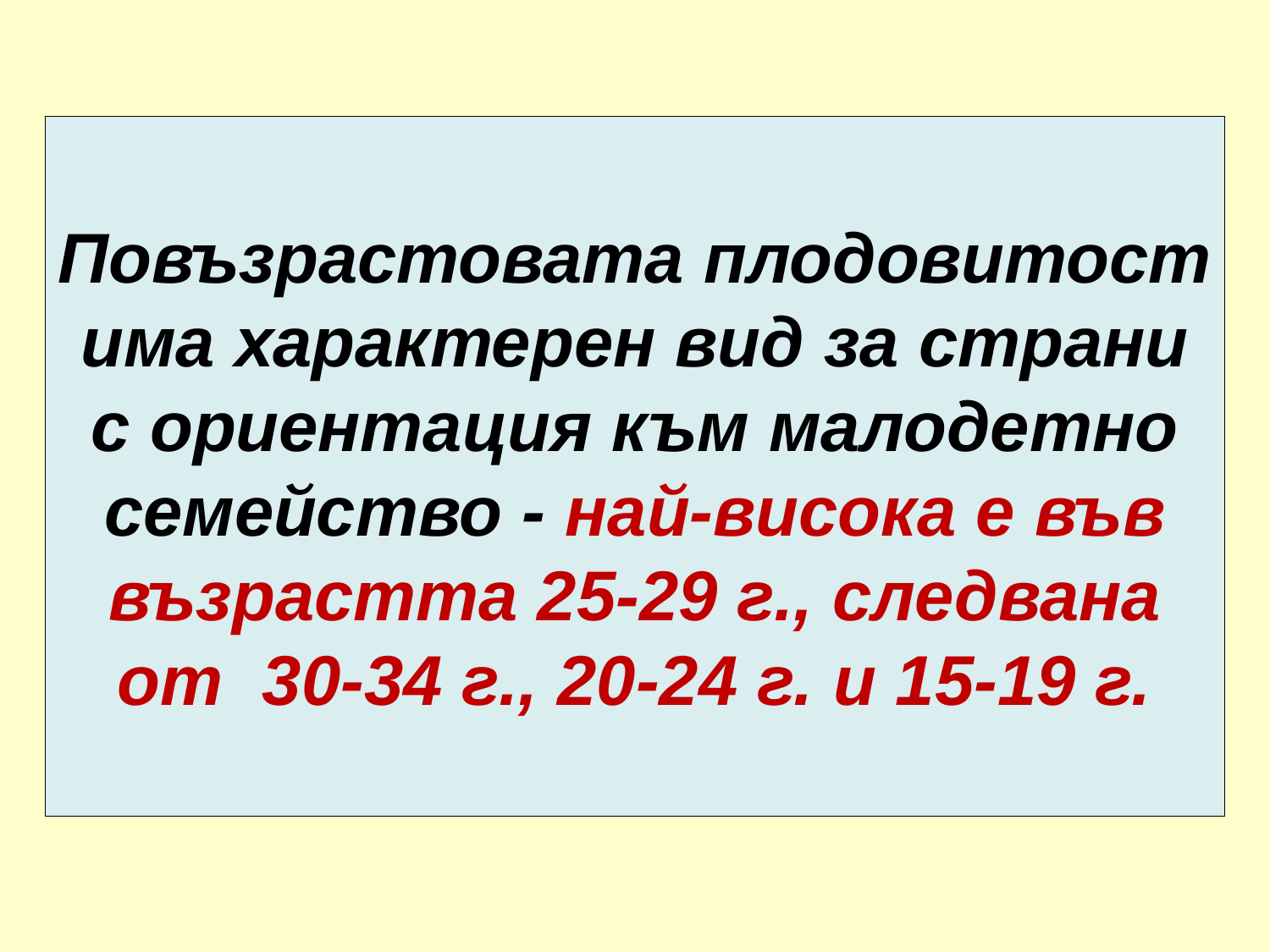

# Повъзрастовата плодовитост има характерен вид за страни с ориентация към малодетно семейство - най-висока е във възрастта 25-29 г., следвана от  30-34 г., 20-24 г. и 15-19 г.